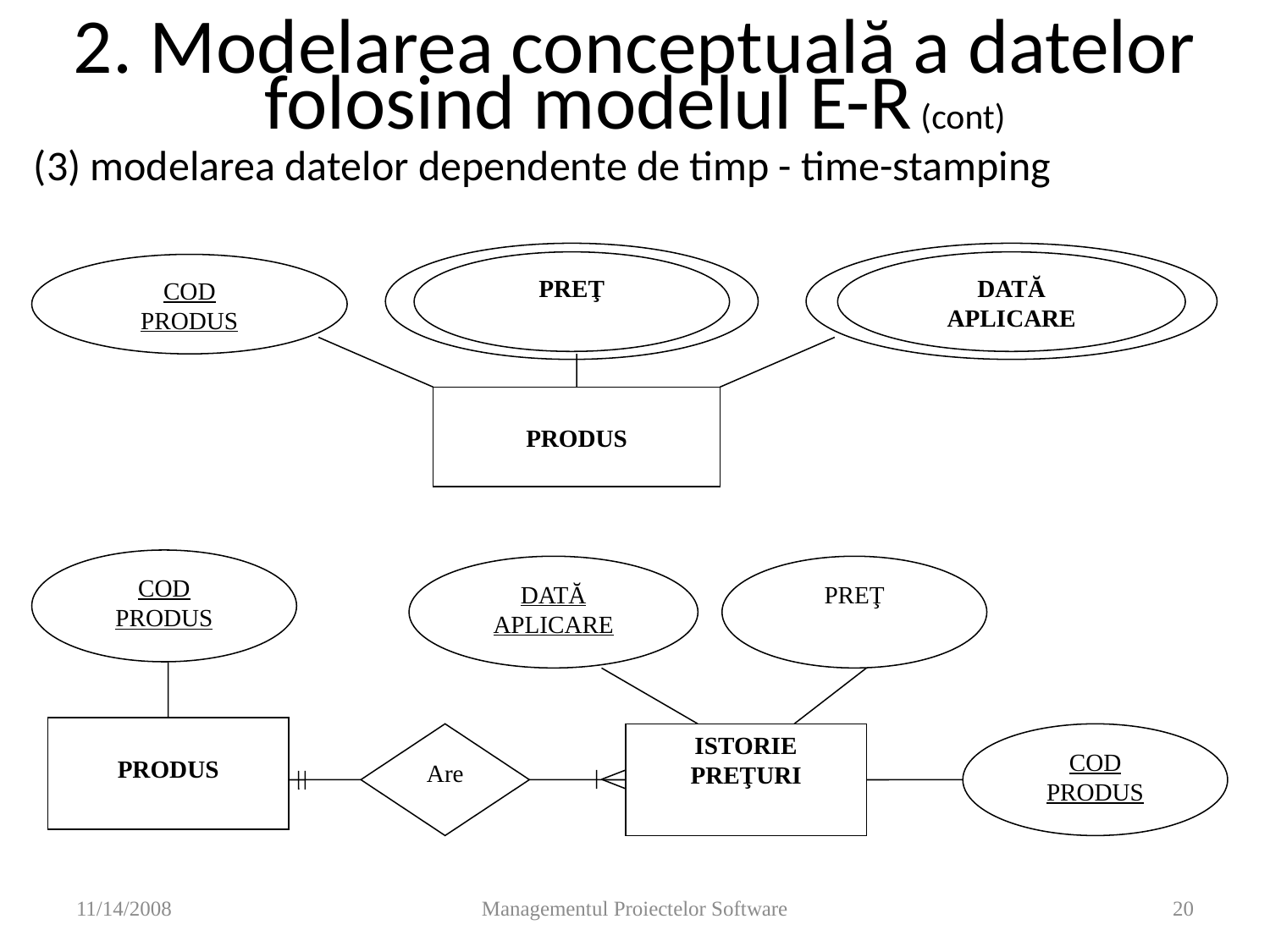

# 2. Modelarea conceptuală a datelor folosind modelul E-R (cont)
(3) modelarea datelor dependente de timp - time-stamping

PREŢ

DATĂ
APLICARE
COD
PRODUS

PRODUS
COD
PRODUS
DATĂ
APLICARE
PREŢ

PRODUS
Are
ISTORIE
PREŢURI
COD
PRODUS

11/14/2008
Managementul Proiectelor Software
20